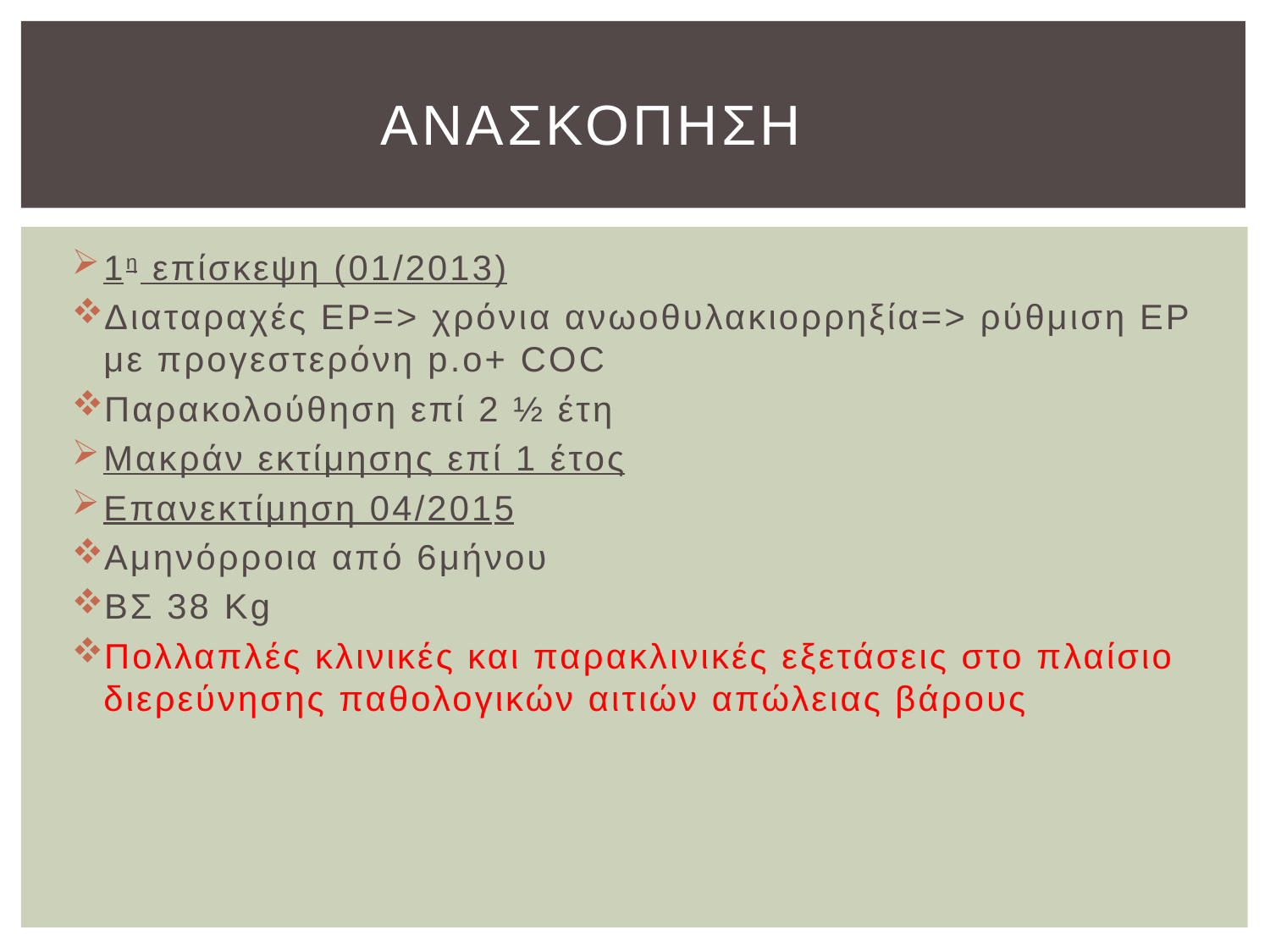

# ΑΝΑΣΚΟΠΗΣΗ
1η επίσκεψη (01/2013)
Διαταραχές ΕΡ=> χρόνια ανωοθυλακιορρηξία=> ρύθμιση ΕΡ με προγεστερόνη p.o+ COC
Παρακολούθηση επί 2 ½ έτη
Μακράν εκτίμησης επί 1 έτος
Επανεκτίμηση 04/2015
Αμηνόρροια από 6μήνου
ΒΣ 38 Kg
Πολλαπλές κλινικές και παρακλινικές εξετάσεις στο πλαίσιο διερεύνησης παθολογικών αιτιών απώλειας βάρους